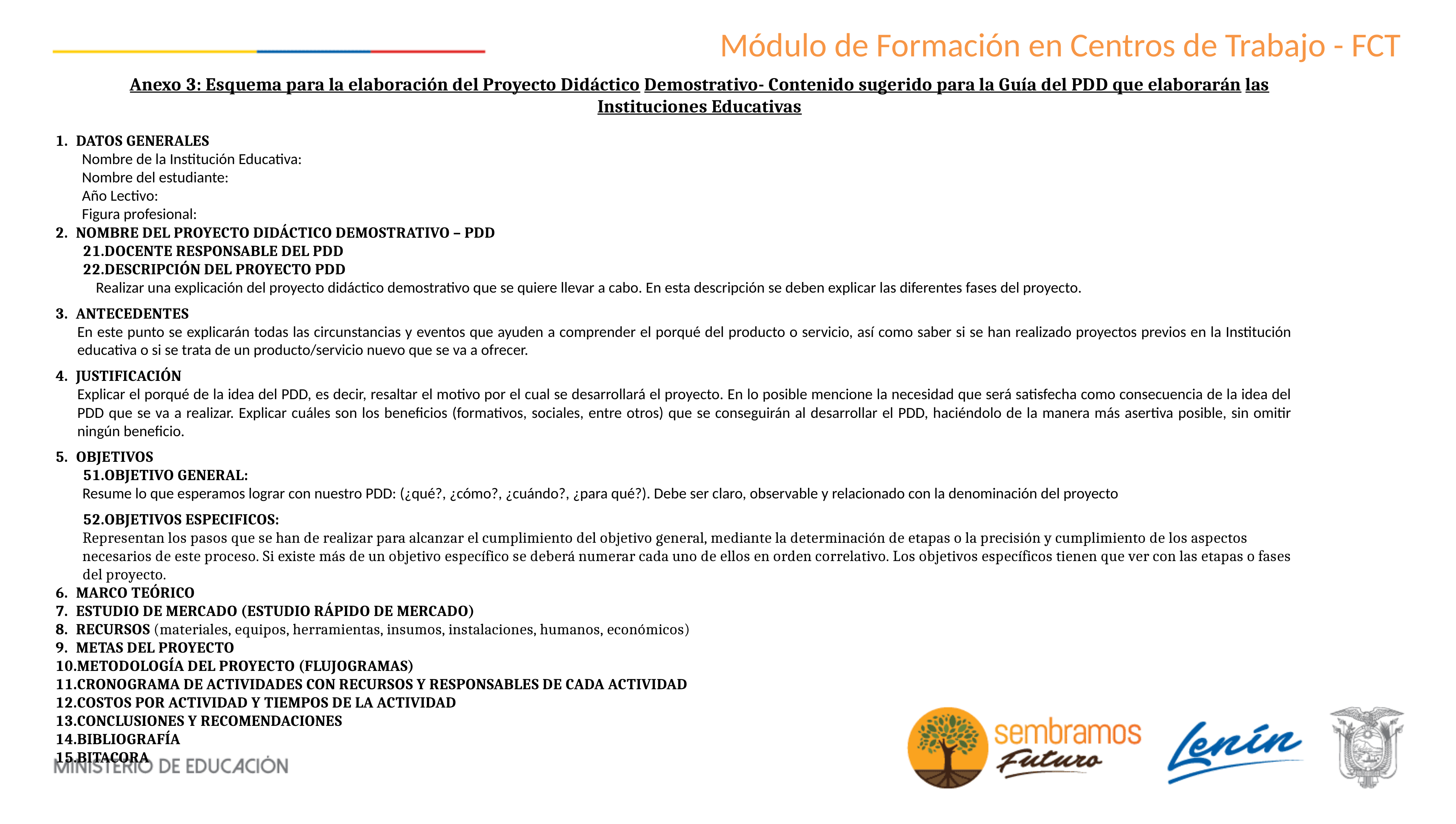

# Módulo de Formación en Centros de Trabajo - FCT
Anexo 3: Esquema para la elaboración del Proyecto Didáctico Demostrativo- Contenido sugerido para la Guía del PDD que elaborarán las Instituciones Educativas

DATOS GENERALES
   Nombre de la Institución Educativa:
   Nombre del estudiante:
   Año Lectivo:
   Figura profesional:
NOMBRE DEL PROYECTO DIDÁCTICO DEMOSTRATIVO – PDD
DOCENTE RESPONSABLE DEL PDD
DESCRIPCIÓN DEL PROYECTO PDD
       Realizar una explicación del proyecto didáctico demostrativo que se quiere llevar a cabo. En esta descripción se deben explicar las diferentes fases del proyecto.
ANTECEDENTES
En este punto se explicarán todas las circunstancias y eventos que ayuden a comprender el porqué del producto o servicio, así como saber si se han realizado proyectos previos en la Institución educativa o si se trata de un producto/servicio nuevo que se va a ofrecer.
JUSTIFICACIÓN
Explicar el porqué de la idea del PDD, es decir, resaltar el motivo por el cual se desarrollará el proyecto. En lo posible mencione la necesidad que será satisfecha como consecuencia de la idea del PDD que se va a realizar. Explicar cuáles son los beneficios (formativos, sociales, entre otros) que se conseguirán al desarrollar el PDD, haciéndolo de la manera más asertiva posible, sin omitir ningún beneficio.
OBJETIVOS
OBJETIVO GENERAL:
Resume lo que esperamos lograr con nuestro PDD: (¿qué?, ¿cómo?, ¿cuándo?, ¿para qué?). Debe ser claro, observable y relacionado con la denominación del proyecto
OBJETIVOS ESPECIFICOS:
Representan los pasos que se han de realizar para alcanzar el cumplimiento del objetivo general, mediante la determinación de etapas o la precisión y cumplimiento de los aspectos necesarios de este proceso. Si existe más de un objetivo específico se deberá numerar cada uno de ellos en orden correlativo. Los objetivos específicos tienen que ver con las etapas o fases del proyecto.
MARCO TEÓRICO
ESTUDIO DE MERCADO (ESTUDIO RÁPIDO DE MERCADO)
RECURSOS (materiales, equipos, herramientas, insumos, instalaciones, humanos, económicos)
METAS DEL PROYECTO
METODOLOGÍA DEL PROYECTO (FLUJOGRAMAS)
CRONOGRAMA DE ACTIVIDADES CON RECURSOS Y RESPONSABLES DE CADA ACTIVIDAD
COSTOS POR ACTIVIDAD Y TIEMPOS DE LA ACTIVIDAD
CONCLUSIONES Y RECOMENDACIONES
BIBLIOGRAFÍA
BITACORA